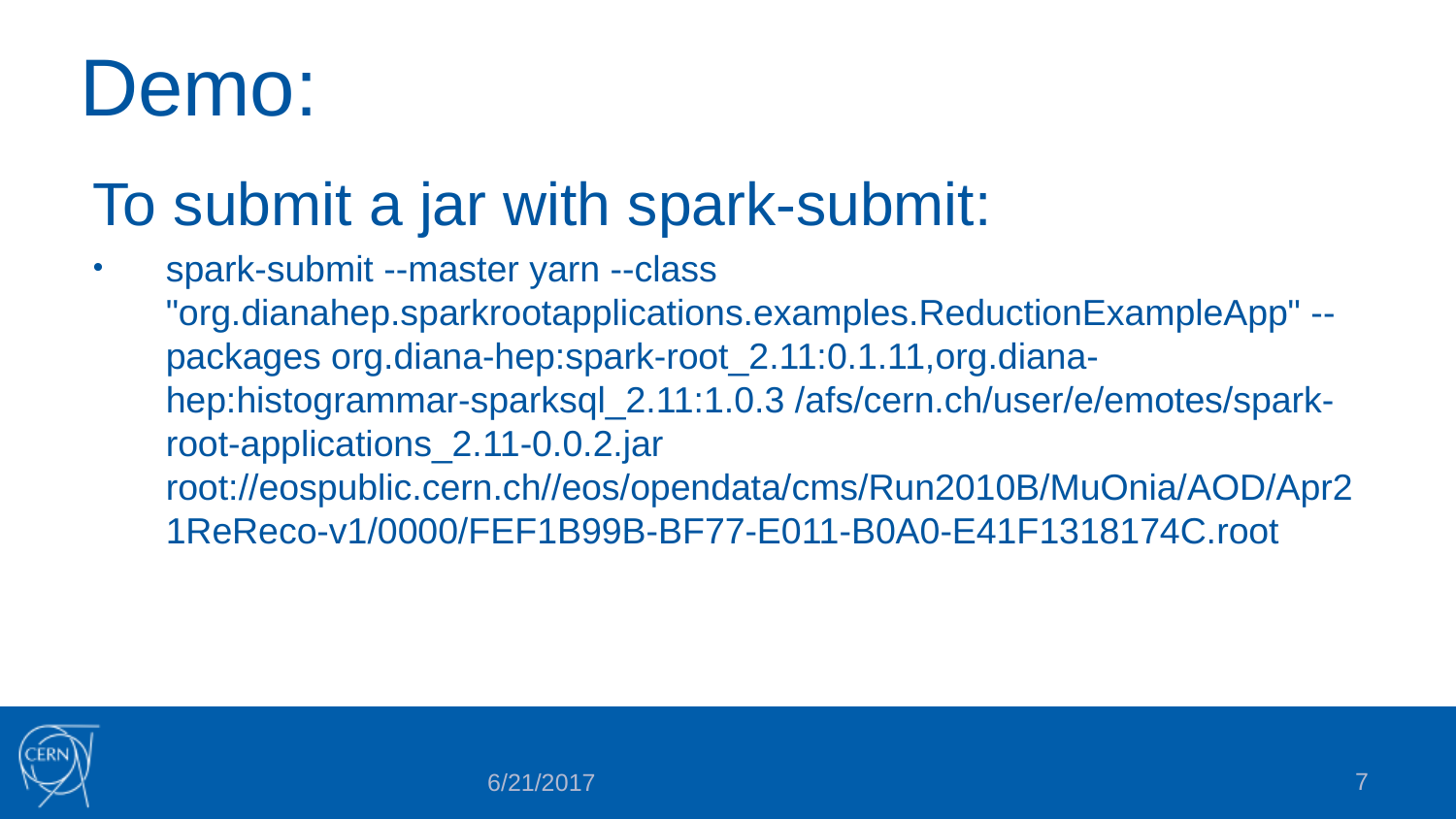

# Demo:
To submit a jar with spark-submit:
spark-submit --master yarn --class "org.dianahep.sparkrootapplications.examples.ReductionExampleApp" --packages org.diana-hep:spark-root_2.11:0.1.11,org.diana-hep:histogrammar-sparksql_2.11:1.0.3 /afs/cern.ch/user/e/emotes/spark-root-applications_2.11-0.0.2.jar root://eospublic.cern.ch//eos/opendata/cms/Run2010B/MuOnia/AOD/Apr21ReReco-v1/0000/FEF1B99B-BF77-E011-B0A0-E41F1318174C.root
7
6/21/2017